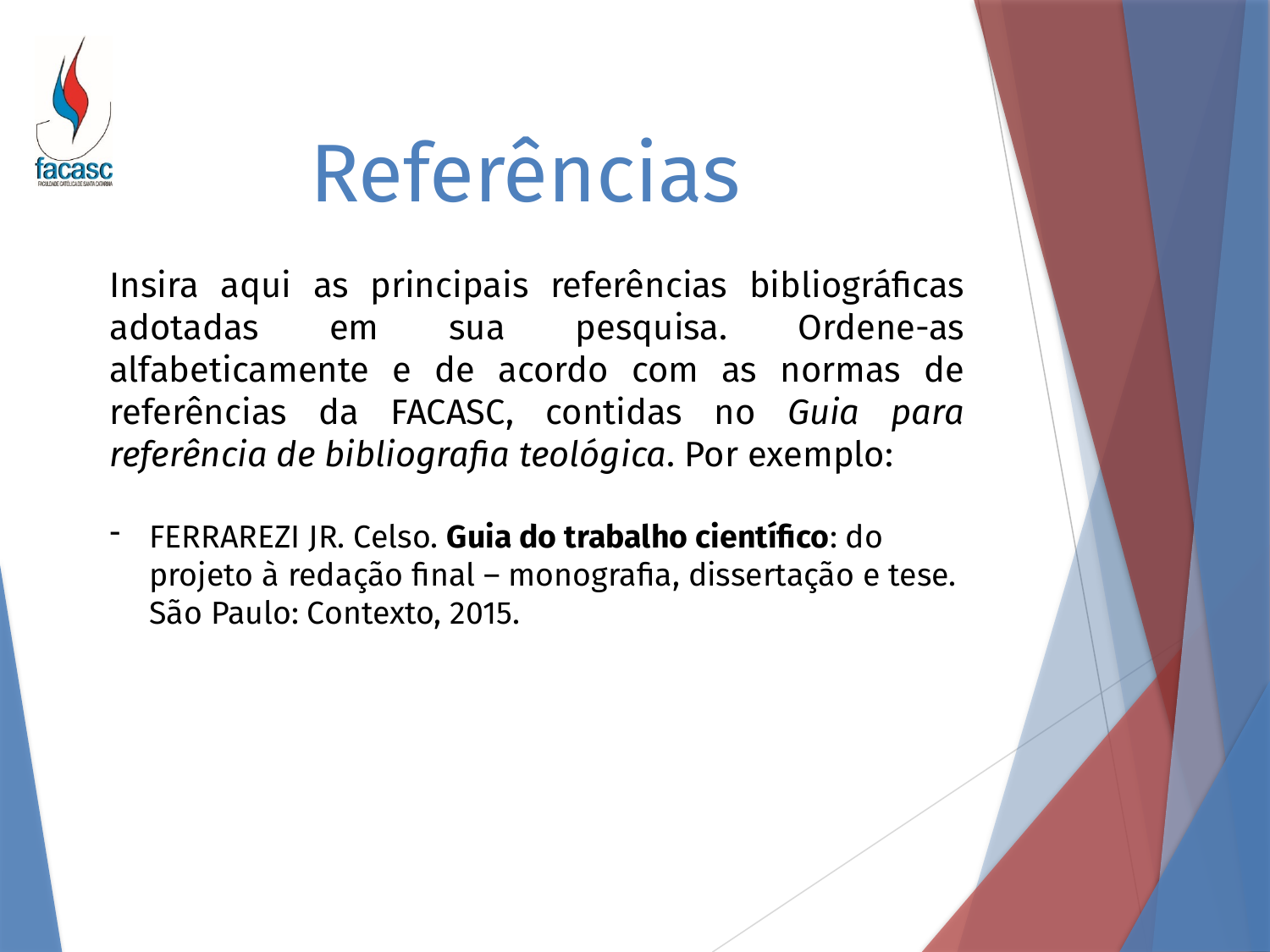

Referências
Insira aqui as principais referências bibliográficas adotadas em sua pesquisa. Ordene-as alfabeticamente e de acordo com as normas de referências da FACASC, contidas no Guia para referência de bibliografia teológica. Por exemplo:

FERRAREZI JR. Celso. Guia do trabalho científico: do projeto à redação final – monografia, dissertação e tese. São Paulo: Contexto, 2015.